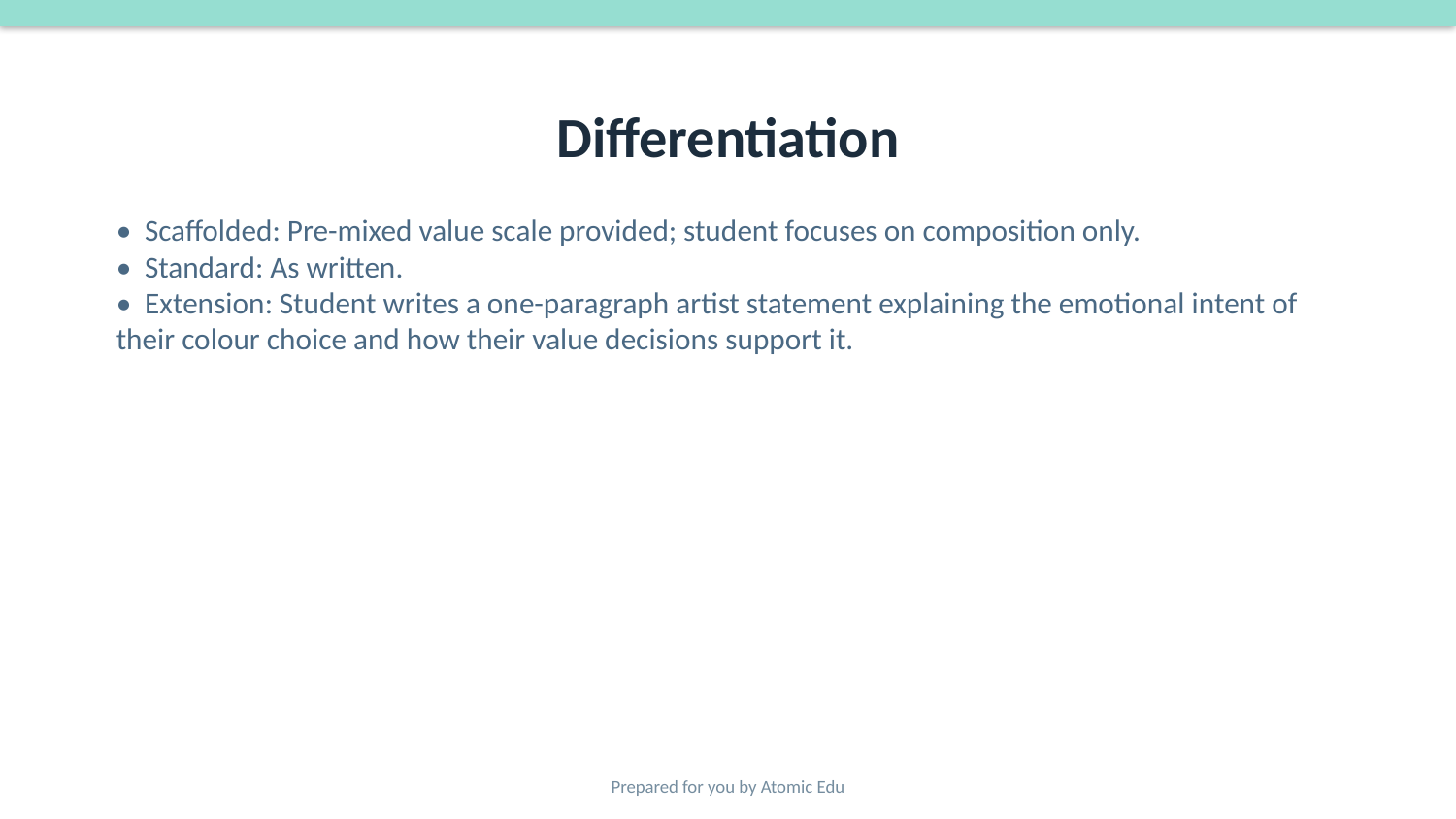

# Differentiation
•  Scaffolded: Pre-mixed value scale provided; student focuses on composition only.
•  Standard: As written.
•  Extension: Student writes a one-paragraph artist statement explaining the emotional intent of their colour choice and how their value decisions support it.
Prepared for you by Atomic Edu